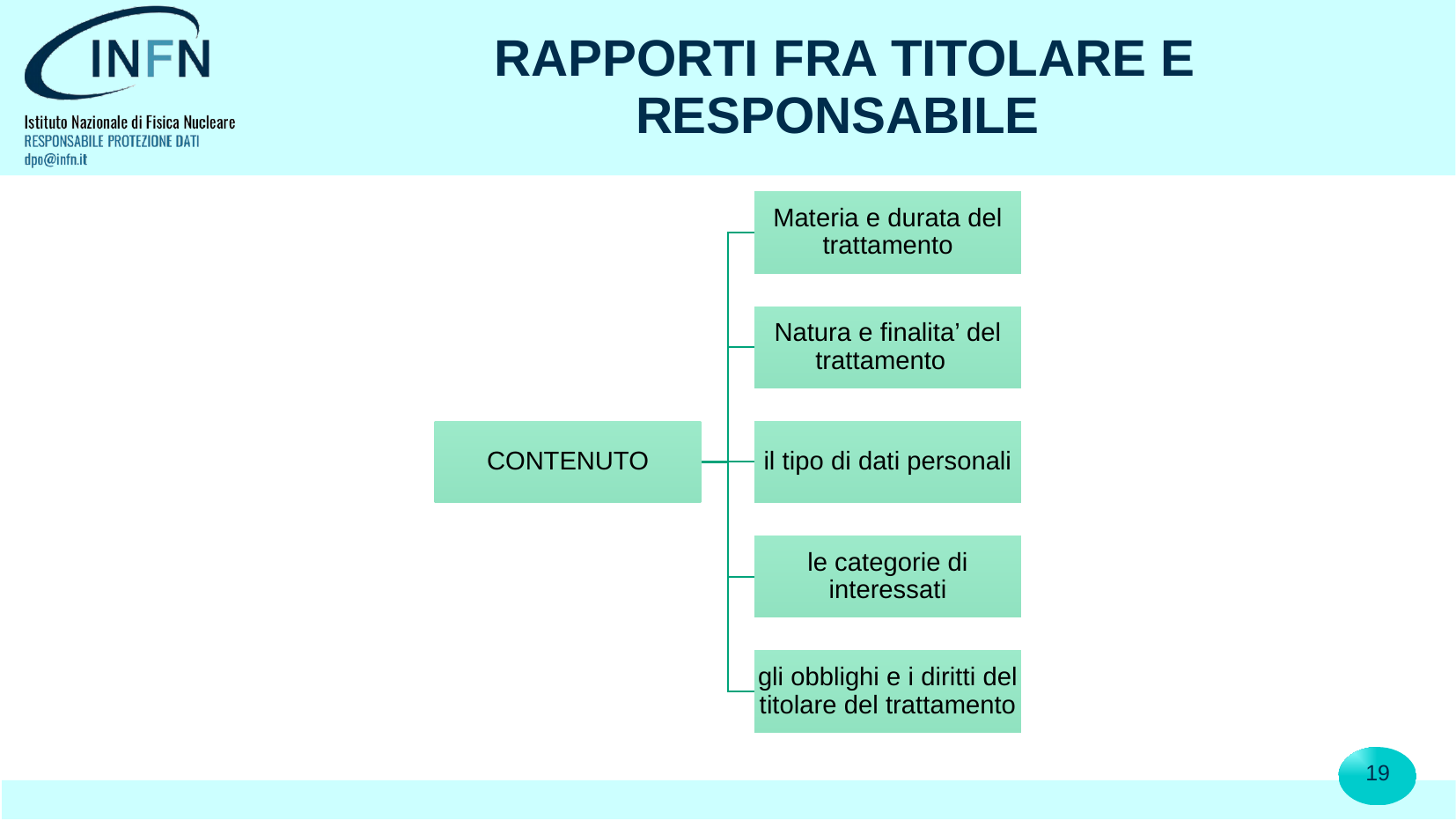

# RAPPORTI FRA TITOLARE E RESPONSABILE
CONTENUTO
Materia e durata del trattamento
Natura e finalita’ del trattamento
il tipo di dati personali
le categorie di interessati
gli obblighi e i diritti del titolare del trattamento
19